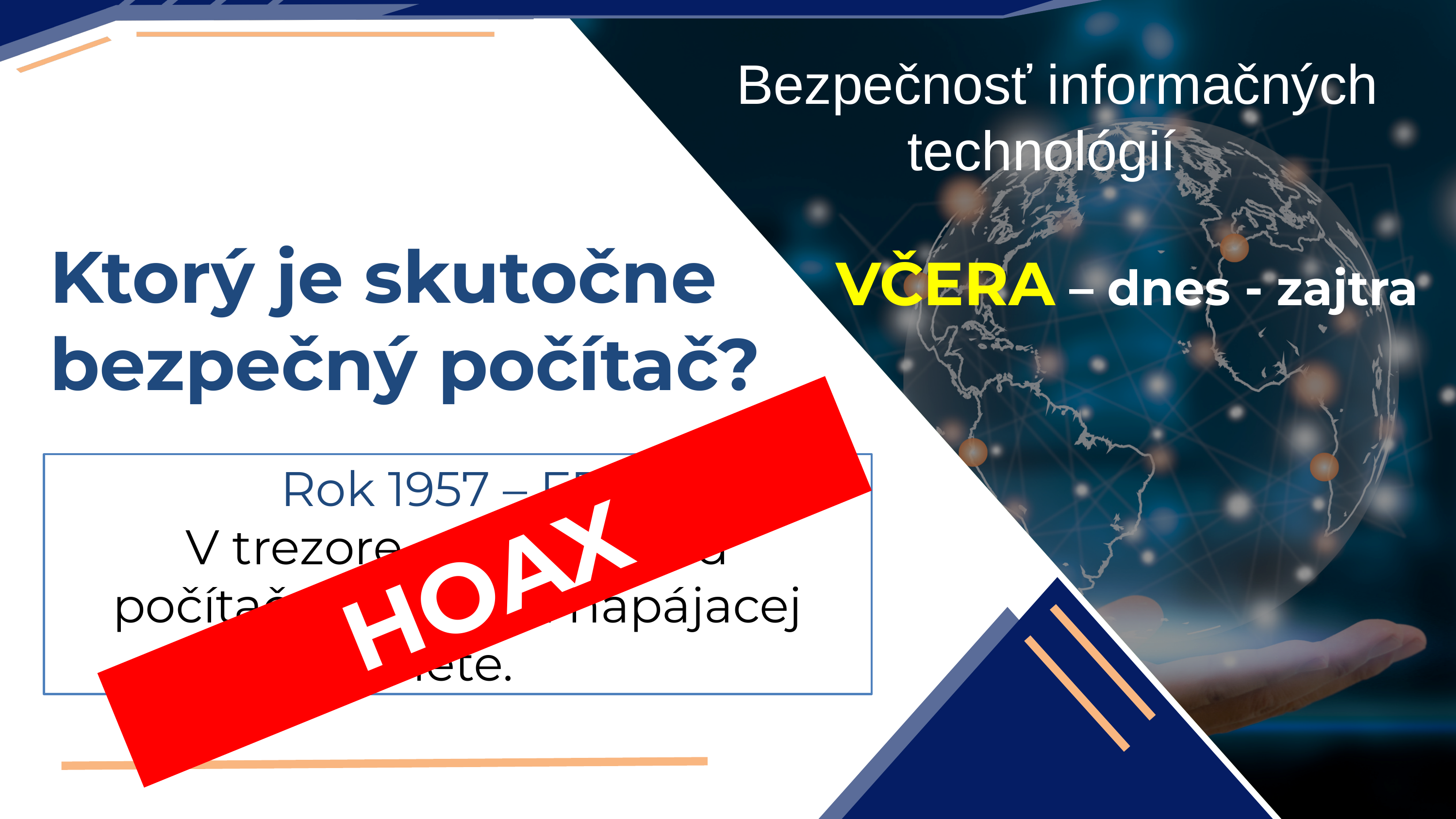

Bezpečnosť informačných technológií
VČERA – dnes - zajtra
Ktorý je skutočne bezpečný počítač?
Rok 1957 – FBI
V trezore, odpojený od počítačovej siete a napájacej siete.
HOAX